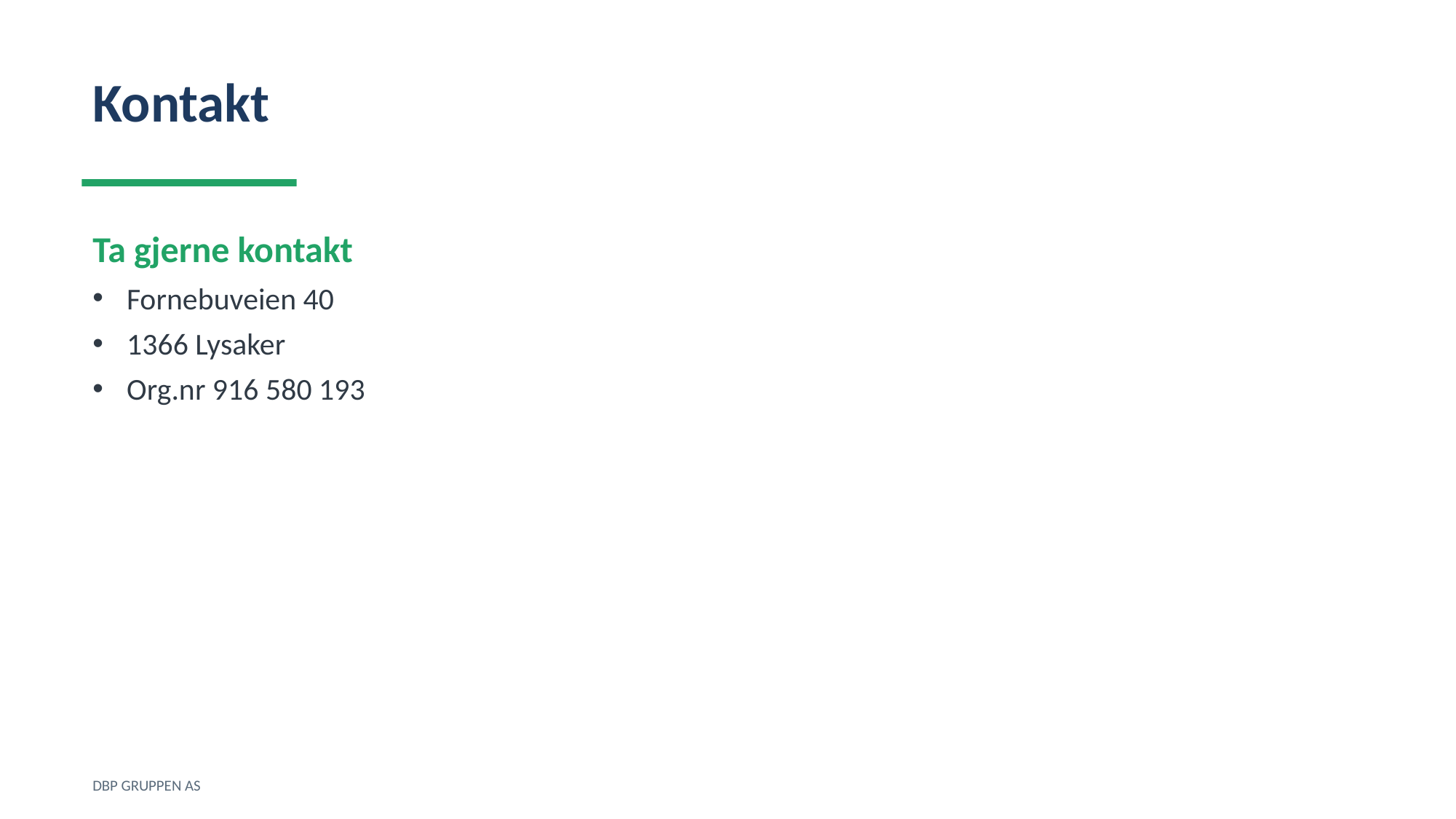

Kontakt

Ta gjerne kontakt
Fornebuveien 40
1366 Lysaker
Org.nr 916 580 193
DBP GRUPPEN AS